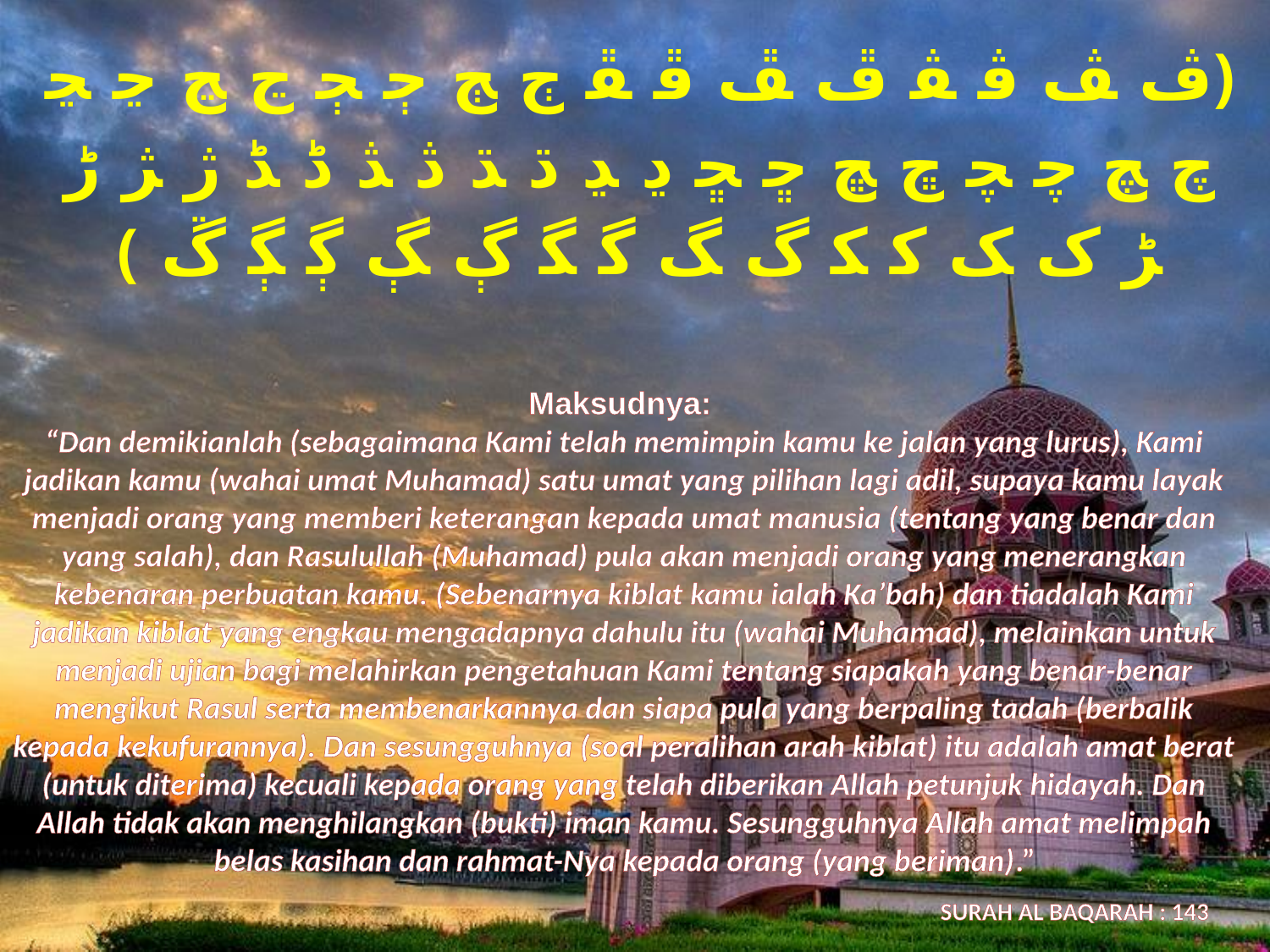

﴿ﭪ ﭫ ﭬ ﭭ ﭮ ﭯ ﭰ ﭱ ﭲ ﭳ ﭴ ﭵ ﭶ ﭷ ﭸ ﭹ ﭺ ﭻ ﭼ ﭽ ﭾ ﭿ ﮀ ﮁ ﮂ ﮃ ﮄ ﮅ ﮆ ﮇ ﮈ ﮉ ﮊ ﮋ ﮌ ﮍ ﮎ ﮏ ﮐ ﮑ ﮒ ﮓ ﮔ ﮕ ﮖ ﮗ ﮘ ﮙ ﮚ ﴾

Maksudnya:
“Dan demikianlah (sebagaimana Kami telah memimpin kamu ke jalan yang lurus), Kami jadikan kamu (wahai umat Muhamad) satu umat yang pilihan lagi adil, supaya kamu layak menjadi orang yang memberi keterangan kepada umat manusia (tentang yang benar dan yang salah), dan Rasulullah (Muhamad) pula akan menjadi orang yang menerangkan kebenaran perbuatan kamu. (Sebenarnya kiblat kamu ialah Ka’bah) dan tiadalah Kami jadikan kiblat yang engkau mengadapnya dahulu itu (wahai Muhamad), melainkan untuk menjadi ujian bagi melahirkan pengetahuan Kami tentang siapakah yang benar-benar mengikut Rasul serta membenarkannya dan siapa pula yang berpaling tadah (berbalik kepada kekufurannya). Dan sesungguhnya (soal peralihan arah kiblat) itu adalah amat berat (untuk diterima) kecuali kepada orang yang telah diberikan Allah petunjuk hidayah. Dan Allah tidak akan menghilangkan (bukti) iman kamu. Sesungguhnya Allah amat melimpah belas kasihan dan rahmat-Nya kepada orang (yang beriman).”
SURAH AL BAQARAH : 143